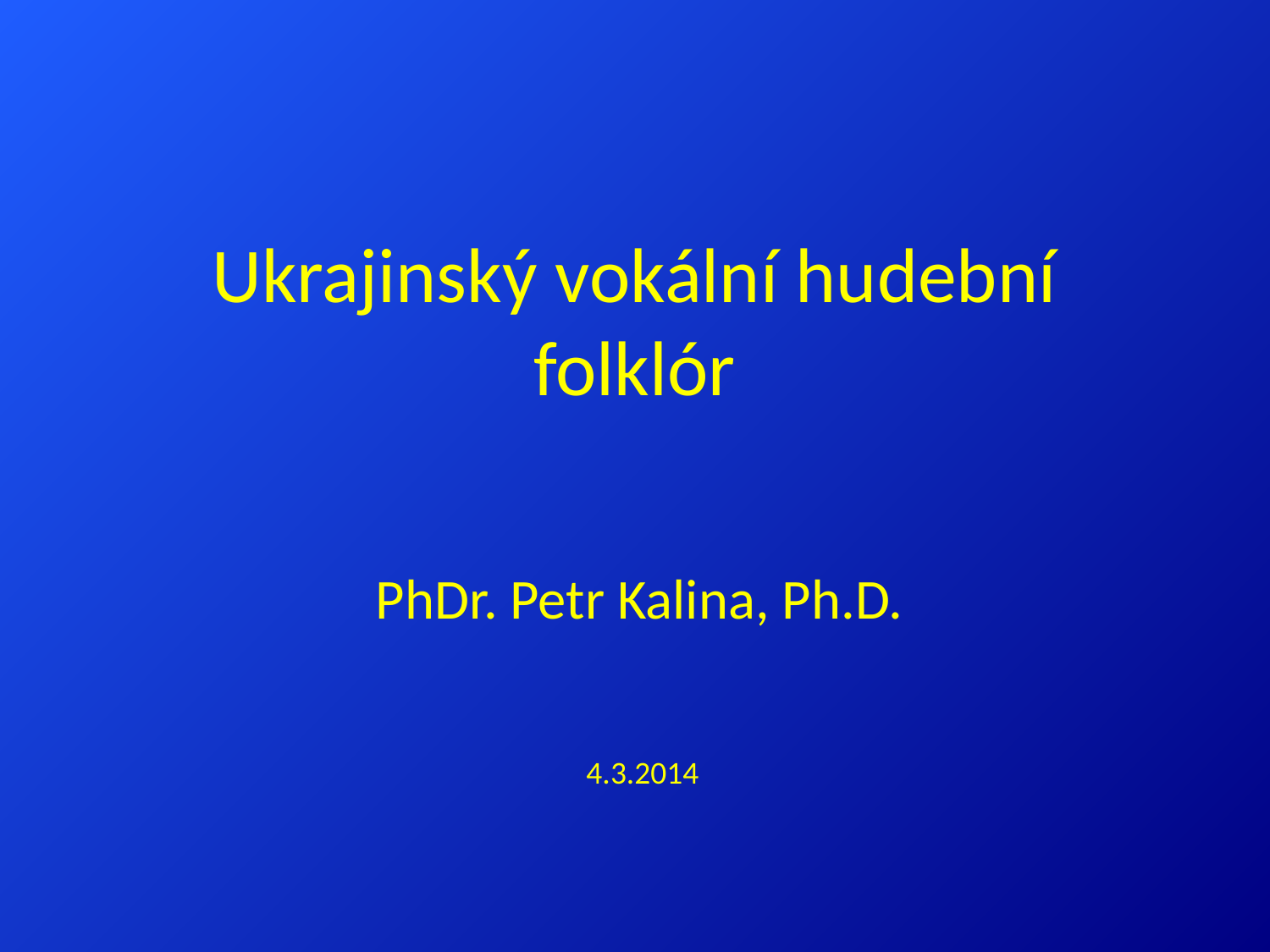

# Ukrajinský vokální hudební folklór
PhDr. Petr Kalina, Ph.D.
4.3.2014